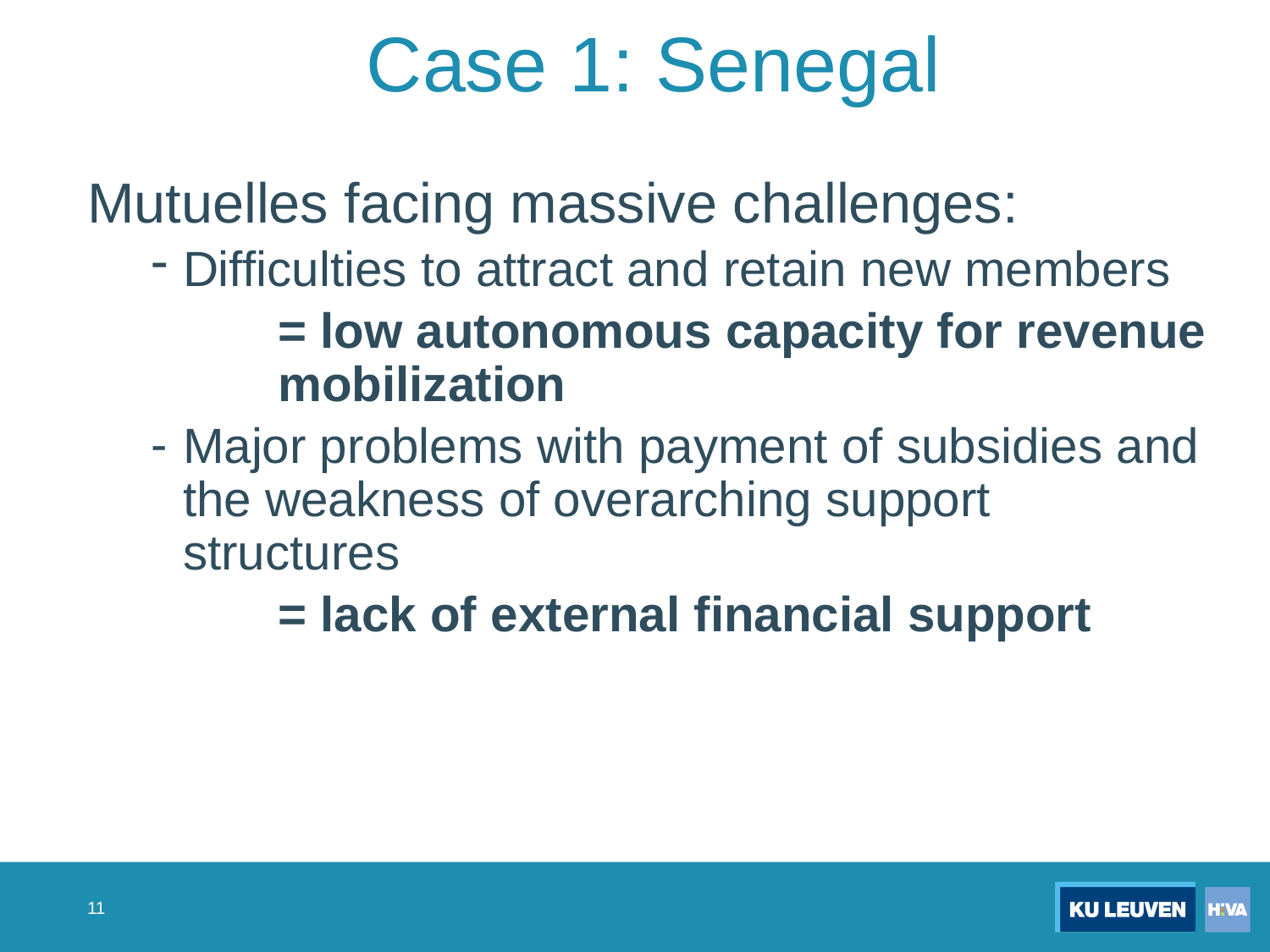

# Case 1: Senegal
Mutuelles facing massive challenges:
Difficulties to attract and retain new members
	= low autonomous capacity for revenue 	mobilization
Major problems with payment of subsidies and the weakness of overarching support structures
	= lack of external financial support

11